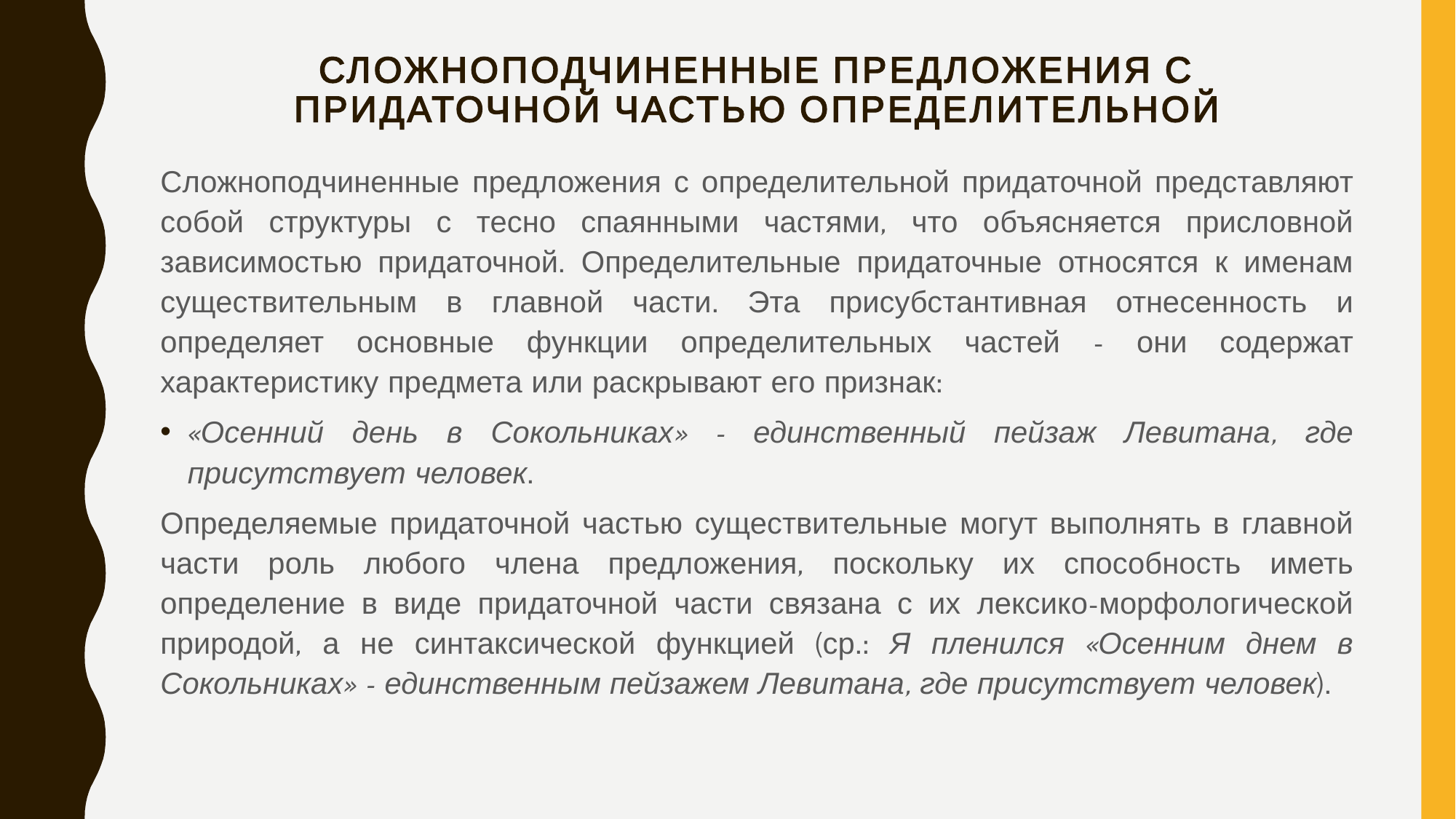

# Сложноподчиненные предложения с придаточной частью определительной
Сложноподчиненные предложения с определительной придаточной представляют собой структуры с тесно спаянными частями, что объясняется присловной зависимостью придаточной. Определительные придаточные относятся к именам существительным в главной части. Эта присубстантивная отнесенность и определяет основные функции определительных частей - они содержат характеристику предмета или раскрывают его признак:
«Осенний день в Сокольниках» - единственный пейзаж Левитана, где присутствует человек.
Определяемые придаточной частью существительные могут выполнять в главной части роль любого члена предложения, поскольку их способность иметь определение в виде придаточной части связана с их лексико-морфологической природой, а не синтаксической функцией (ср.: Я пленился «Осенним днем в Сокольниках» - единственным пейзажем Левитана, где присутствует человек).